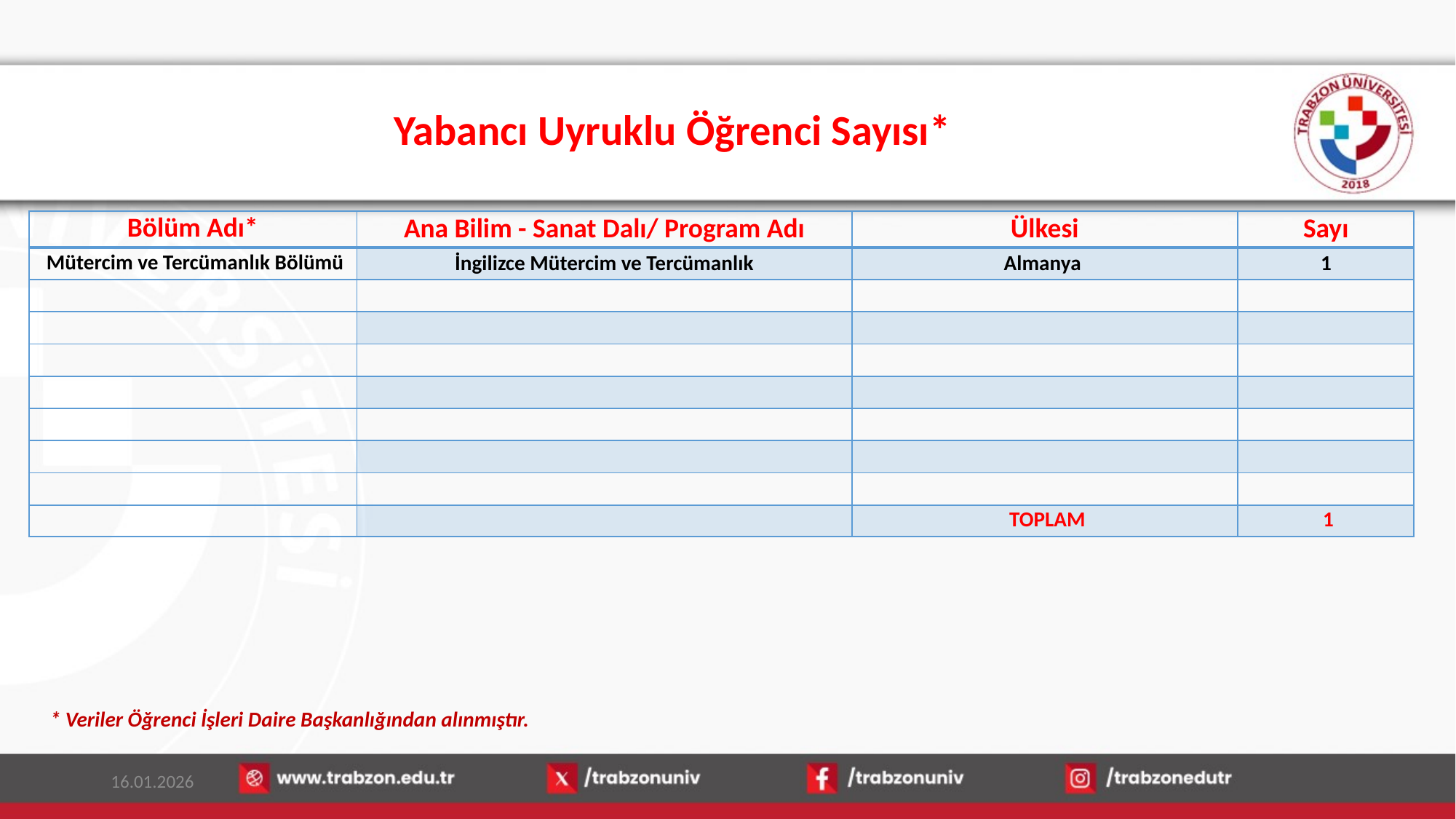

# Yabancı Uyruklu Öğrenci Sayısı*
| Bölüm Adı\* | Ana Bilim - Sanat Dalı/ Program Adı | Ülkesi | Sayı |
| --- | --- | --- | --- |
| Mütercim ve Tercümanlık Bölümü | İngilizce Mütercim ve Tercümanlık | Almanya | 1 |
|  |  |  |  |
|  |  |  |  |
|  |  |  |  |
|  |  |  |  |
|  |  |  |  |
|  |  |  |  |
|  |  |  |  |
|  |  | TOPLAM | 1 |
* Veriler Öğrenci İşleri Daire Başkanlığından alınmıştır.
16.01.2026
38